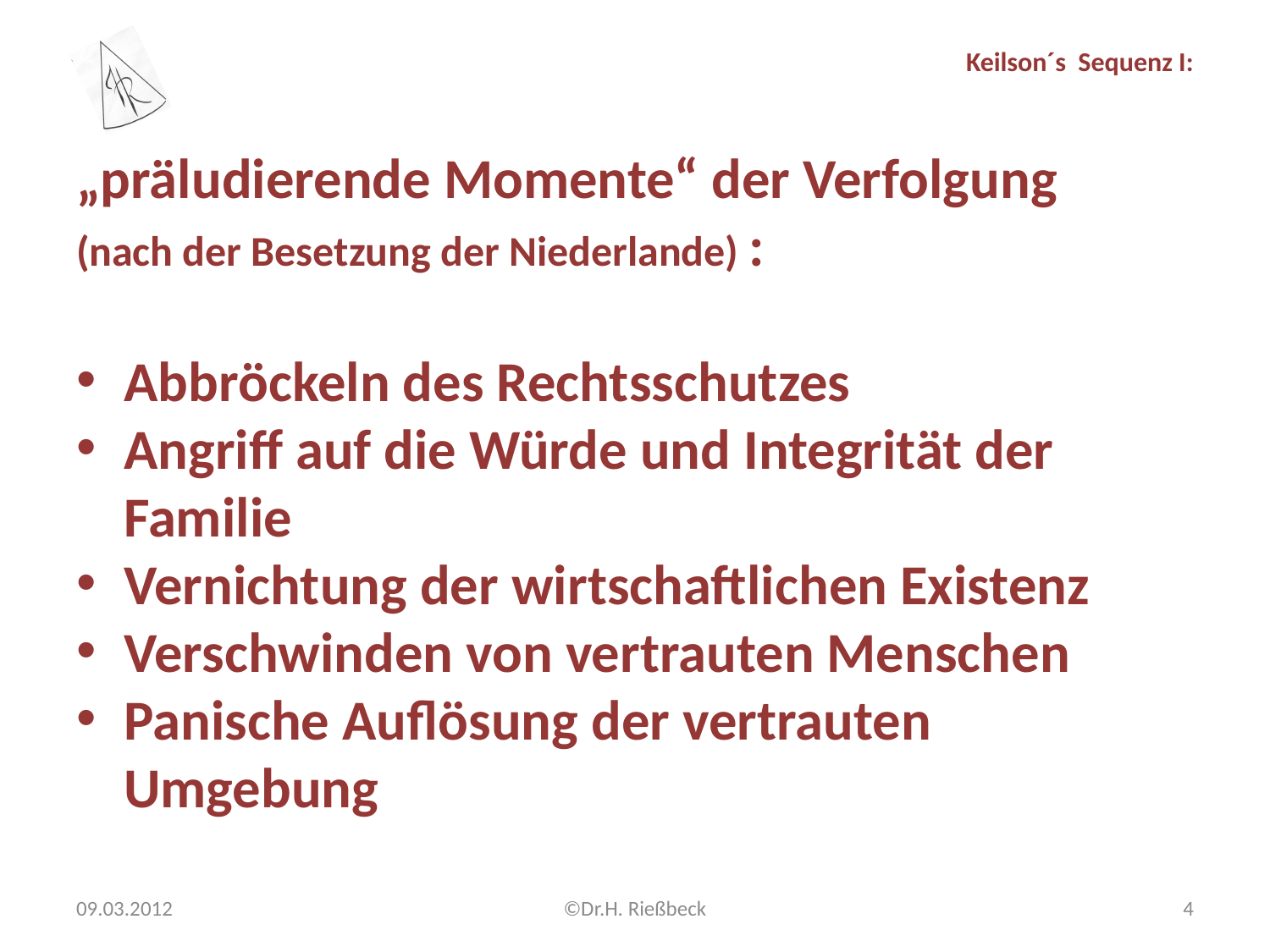

# Keilson´s  Sequenz I:
„präludierende Momente“ der Verfolgung
(nach der Besetzung der Niederlande) :

Abbröckeln des Rechtsschutzes
Angriff auf die Würde und Integrität der Familie
Vernichtung der wirtschaftlichen Existenz
Verschwinden von vertrauten Menschen
Panische Auflösung der vertrauten Umgebung
09.03.2012
©Dr.H. Rießbeck
4